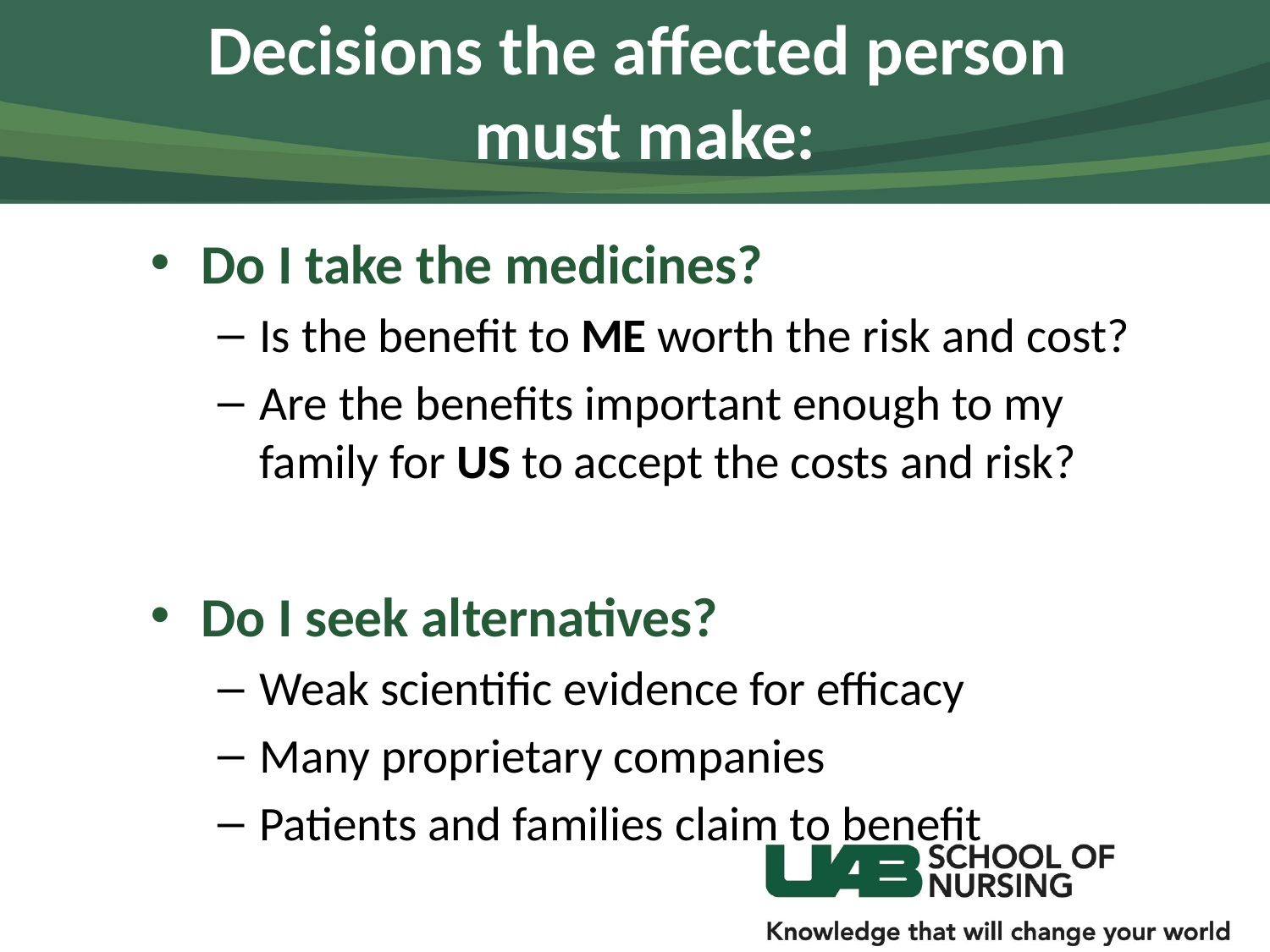

# Decisions the affected person must make:
Do I take the medicines?
Is the benefit to ME worth the risk and cost?
Are the benefits important enough to my family for US to accept the costs and risk?

Do I seek alternatives?
Weak scientific evidence for efficacy
Many proprietary companies
Patients and families claim to benefit